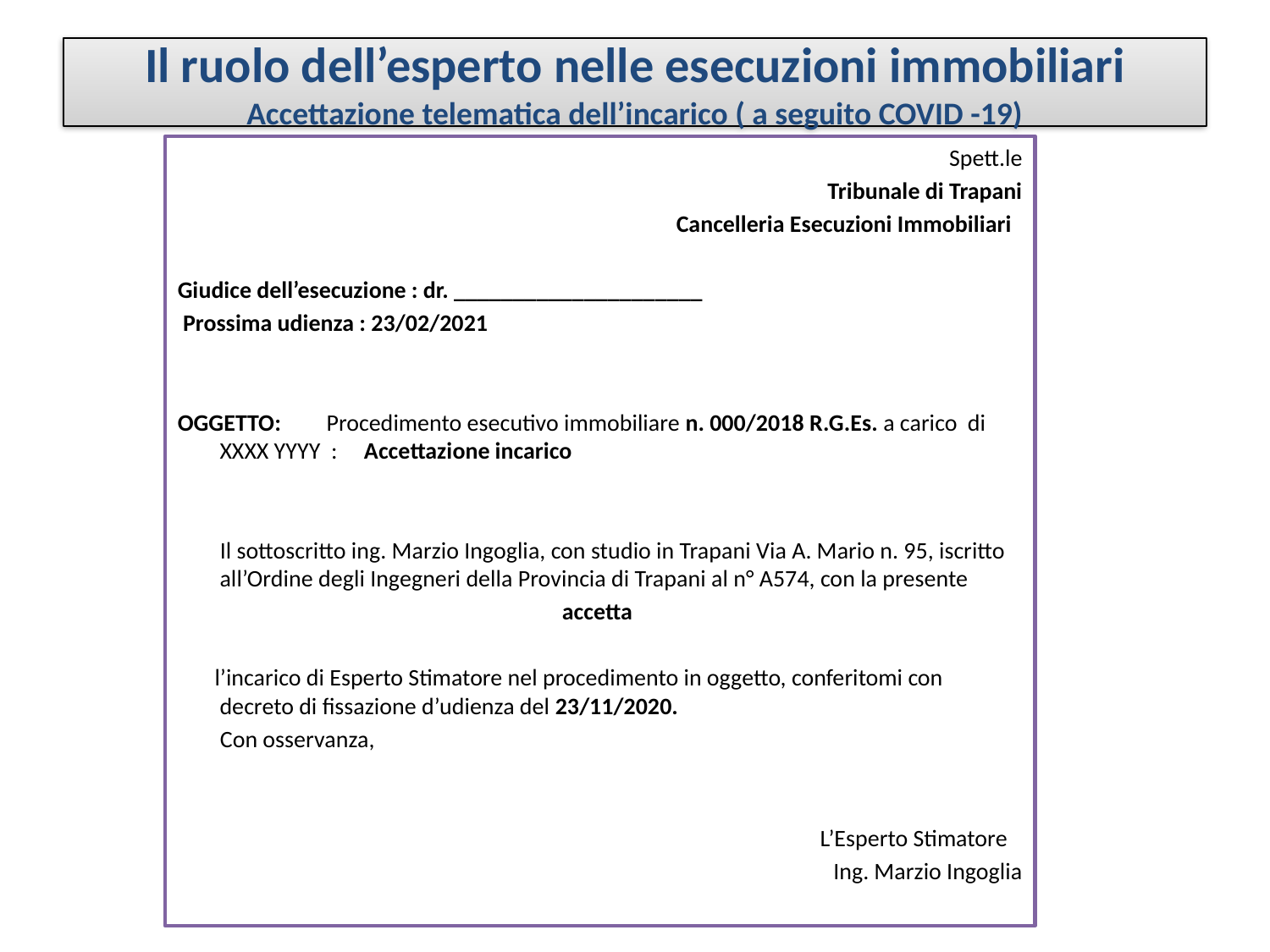

# Il ruolo dell’esperto nelle esecuzioni immobiliari Accettazione telematica dell’incarico ( a seguito COVID -19)
Spett.le
Tribunale di Trapani
Cancelleria Esecuzioni Immobiliari

Giudice dell’esecuzione : dr. _____________________
 Prossima udienza : 23/02/2021

OGGETTO:	Procedimento esecutivo immobiliare n. 000/2018 R.G.Es. a carico  di XXXX YYYY  :     Accettazione incarico

        Il sottoscritto ing. Marzio Ingoglia, con studio in Trapani Via A. Mario n. 95, iscritto all’Ordine degli Ingegneri della Provincia di Trapani al n° A574, con la presente
accetta

       l’incarico di Esperto Stimatore nel procedimento in oggetto, conferitomi con decreto di fissazione d’udienza del 23/11/2020.
        Con osservanza,

L’Esperto Stimatore
Ing. Marzio Ingoglia